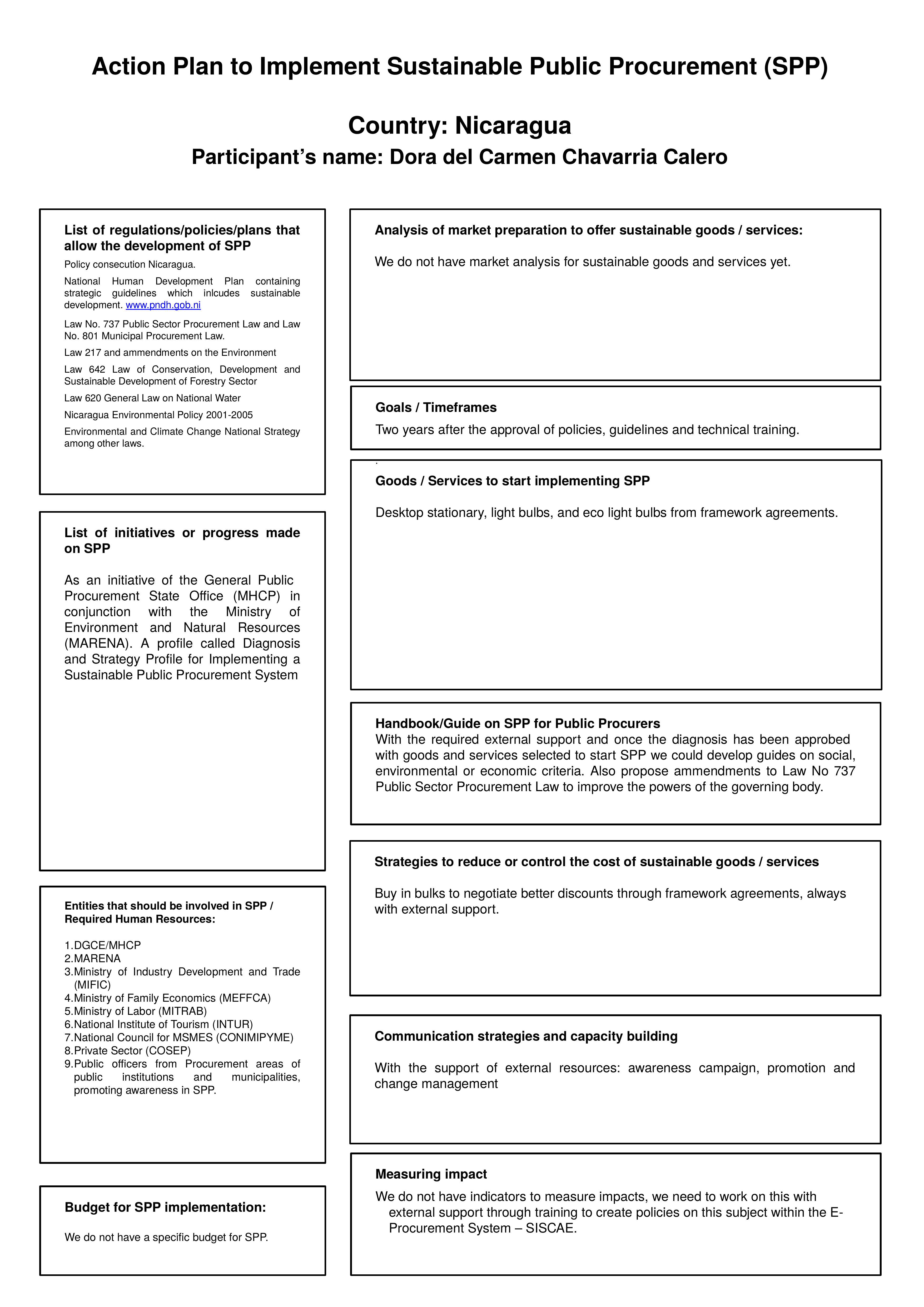

Action Plan to Implement Sustainable Public Procurement (SPP)
Country: Nicaragua
Participant’s name: Dora del Carmen Chavarria Calero
List of regulations/policies/plans that allow the development of SPP
Policy consecution Nicaragua.
National Human Development Plan containing strategic guidelines which inlcudes sustainable development. www.pndh.gob.ni
Law No. 737 Public Sector Procurement Law and Law No. 801 Municipal Procurement Law.
Law 217 and ammendments on the Environment
Law 642 Law of Conservation, Development and Sustainable Development of Forestry Sector
Law 620 General Law on National Water
Nicaragua Environmental Policy 2001-2005
Environmental and Climate Change National Strategy among other laws.

Analysis of market preparation to offer sustainable goods / services:

We do not have market analysis for sustainable goods and services yet.

Goals / Timeframes
Two years after the approval of policies, guidelines and technical training.

.
Goods / Services to start implementing SPP

Desktop stationary, light bulbs, and eco light bulbs from framework agreements.

List of initiatives or progress made on SPP

As an initiative of the General Public  Procurement State Office (MHCP) in conjunction with the Ministry of Environment and Natural Resources (MARENA). A profile called Diagnosis and Strategy Profile for Implementing a Sustainable Public Procurement System

Handbook/Guide on SPP for Public Procurers
With the required external support and once the diagnosis has been approbed  with goods and services selected to start SPP we could develop guides on social, environmental or economic criteria. Also propose ammendments to Law No 737 Public Sector Procurement Law to improve the powers of the governing body.

Strategies to reduce or control the cost of sustainable goods / services

Buy in bulks to negotiate better discounts through framework agreements, always with external support.

Entities that should be involved in SPP /
Required Human Resources:

DGCE/MHCP
MARENA
Ministry of Industry Development and Trade (MIFIC)
Ministry of Family Economics (MEFFCA)
Ministry of Labor (MITRAB)
National Institute of Tourism (INTUR)
National Council for MSMES (CONIMIPYME)
Private Sector (COSEP)
Public officers from Procurement areas of public institutions and municipalities, promoting awareness in SPP.
Communication strategies and capacity building

With the support of external resources: awareness campaign, promotion and change management
Measuring impact
We do not have indicators to measure impacts, we need to work on this with external support through training to create policies on this subject within the E-Procurement System – SISCAE.
Budget for SPP implementation:

We do not have a specific budget for SPP.